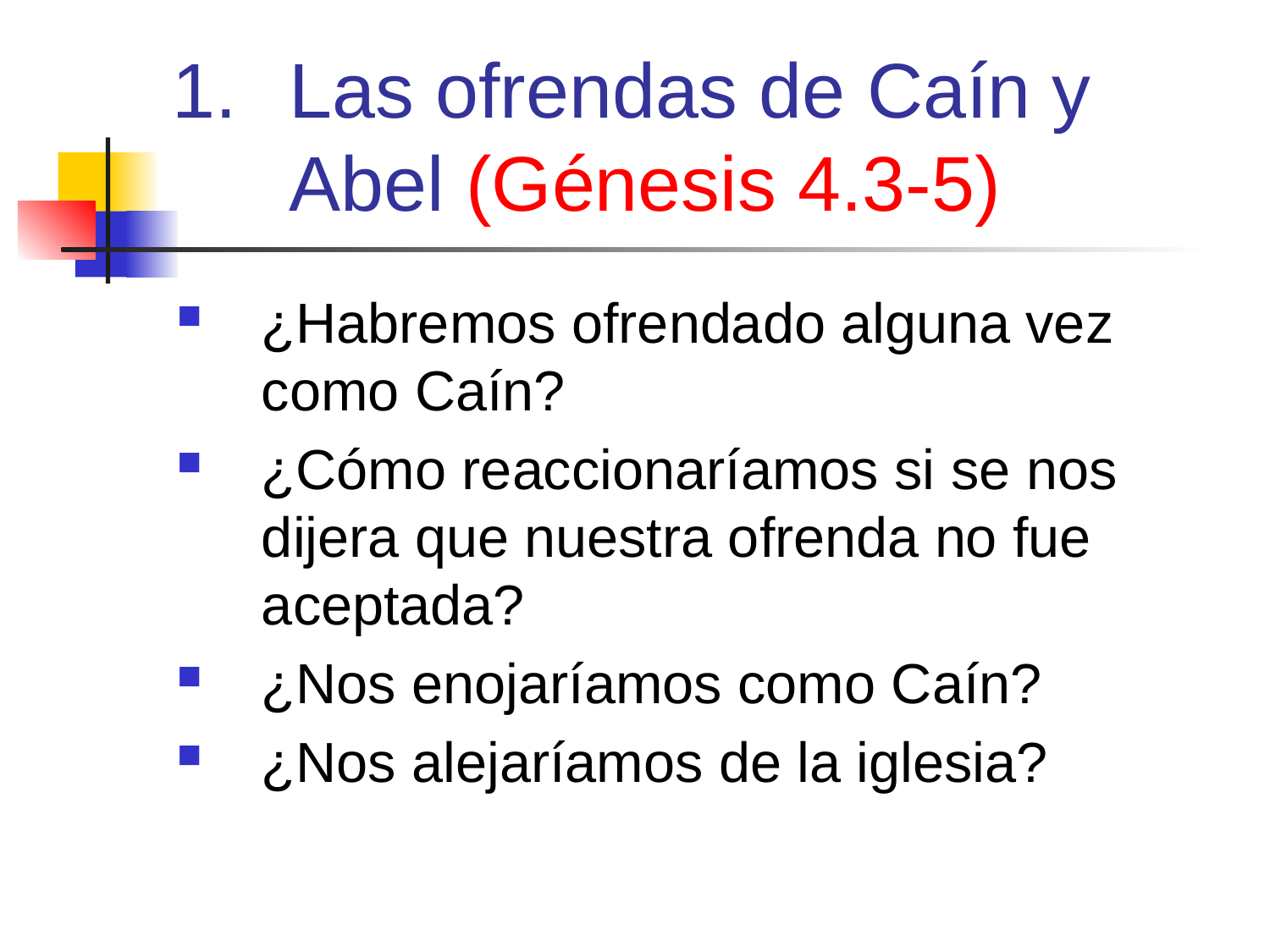

# Las ofrendas de Caín y Abel (Génesis 4.3-5)
¿Habremos ofrendado alguna vez como Caín?
¿Cómo reaccionaríamos si se nos dijera que nuestra ofrenda no fue aceptada?
¿Nos enojaríamos como Caín?
¿Nos alejaríamos de la iglesia?